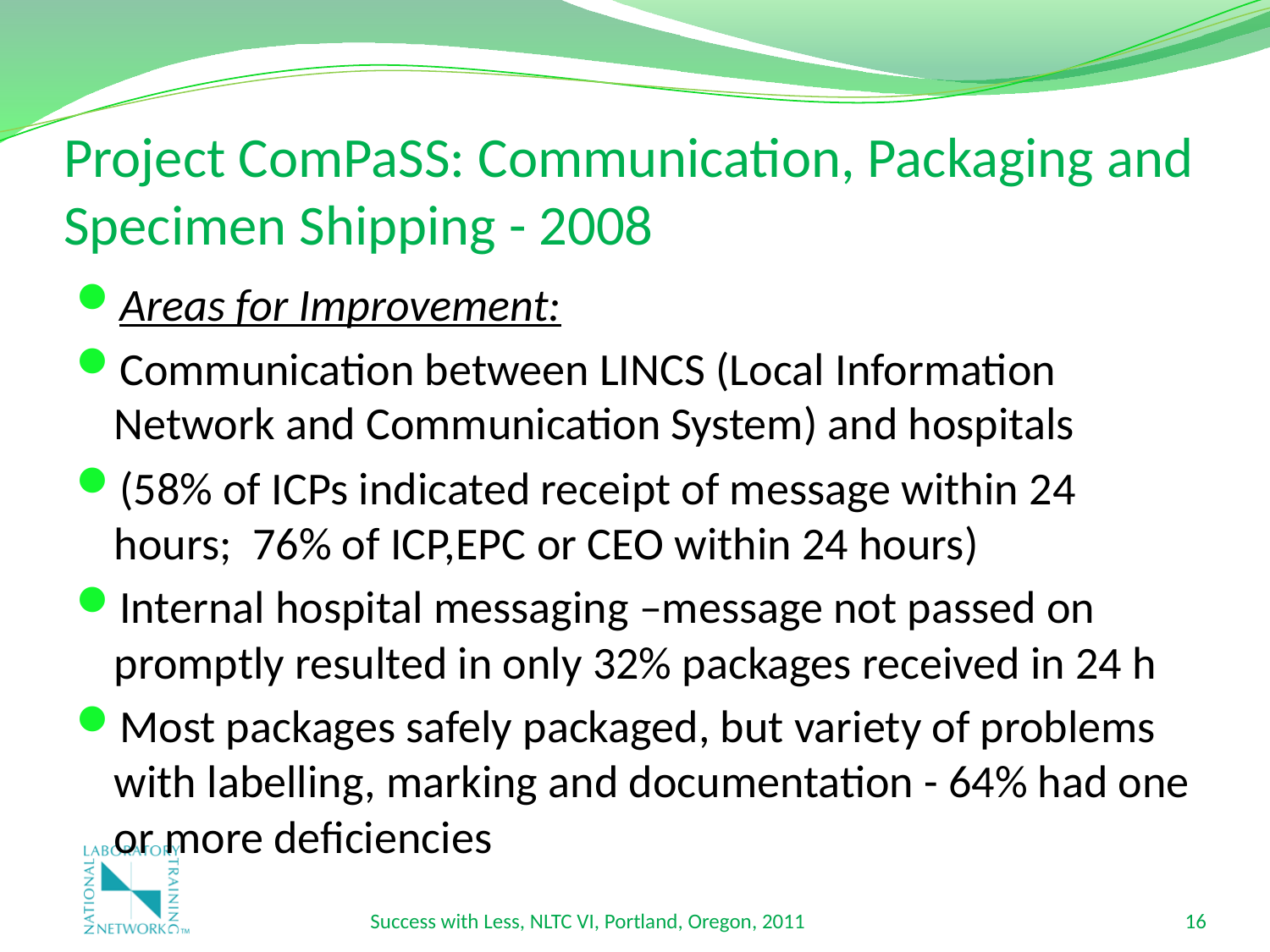

# Project ComPaSS: Communication, Packaging and Specimen Shipping - 2008
Areas for Improvement:
Communication between LINCS (Local Information Network and Communication System) and hospitals
(58% of ICPs indicated receipt of message within 24 hours;  76% of ICP,EPC or CEO within 24 hours)
Internal hospital messaging –message not passed on promptly resulted in only 32% packages received in 24 h
Most packages safely packaged, but variety of problems with labelling, marking and documentation - 64% had one or more deficiencies

Success with Less, NLTC VI, Portland, Oregon, 2011
16